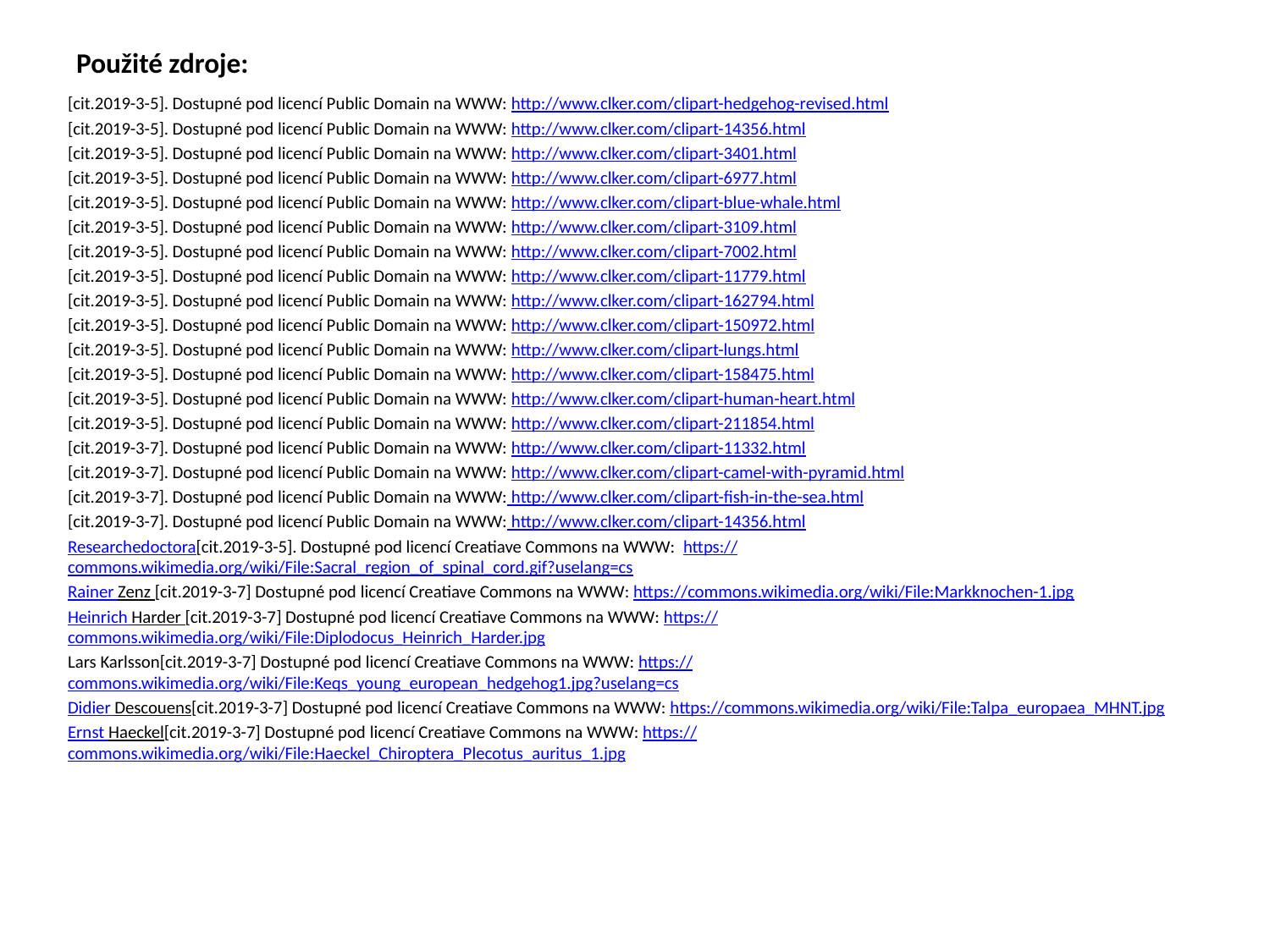

# Použité zdroje:
[cit.2019-3-5]. Dostupné pod licencí Public Domain na WWW: http://www.clker.com/clipart-hedgehog-revised.html
[cit.2019-3-5]. Dostupné pod licencí Public Domain na WWW: http://www.clker.com/clipart-14356.html
[cit.2019-3-5]. Dostupné pod licencí Public Domain na WWW: http://www.clker.com/clipart-3401.html
[cit.2019-3-5]. Dostupné pod licencí Public Domain na WWW: http://www.clker.com/clipart-6977.html
[cit.2019-3-5]. Dostupné pod licencí Public Domain na WWW: http://www.clker.com/clipart-blue-whale.html
[cit.2019-3-5]. Dostupné pod licencí Public Domain na WWW: http://www.clker.com/clipart-3109.html
[cit.2019-3-5]. Dostupné pod licencí Public Domain na WWW: http://www.clker.com/clipart-7002.html
[cit.2019-3-5]. Dostupné pod licencí Public Domain na WWW: http://www.clker.com/clipart-11779.html
[cit.2019-3-5]. Dostupné pod licencí Public Domain na WWW: http://www.clker.com/clipart-162794.html
[cit.2019-3-5]. Dostupné pod licencí Public Domain na WWW: http://www.clker.com/clipart-150972.html
[cit.2019-3-5]. Dostupné pod licencí Public Domain na WWW: http://www.clker.com/clipart-lungs.html
[cit.2019-3-5]. Dostupné pod licencí Public Domain na WWW: http://www.clker.com/clipart-158475.html
[cit.2019-3-5]. Dostupné pod licencí Public Domain na WWW: http://www.clker.com/clipart-human-heart.html
[cit.2019-3-5]. Dostupné pod licencí Public Domain na WWW: http://www.clker.com/clipart-211854.html
[cit.2019-3-7]. Dostupné pod licencí Public Domain na WWW: http://www.clker.com/clipart-11332.html
[cit.2019-3-7]. Dostupné pod licencí Public Domain na WWW: http://www.clker.com/clipart-camel-with-pyramid.html
[cit.2019-3-7]. Dostupné pod licencí Public Domain na WWW: http://www.clker.com/clipart-fish-in-the-sea.html
[cit.2019-3-7]. Dostupné pod licencí Public Domain na WWW: http://www.clker.com/clipart-14356.html
Researchedoctora[cit.2019-3-5]. Dostupné pod licencí Creatiave Commons na WWW:  https://commons.wikimedia.org/wiki/File:Sacral_region_of_spinal_cord.gif?uselang=cs
Rainer Zenz [cit.2019-3-7] Dostupné pod licencí Creatiave Commons na WWW: https://commons.wikimedia.org/wiki/File:Markknochen-1.jpg
Heinrich Harder [cit.2019-3-7] Dostupné pod licencí Creatiave Commons na WWW: https://commons.wikimedia.org/wiki/File:Diplodocus_Heinrich_Harder.jpg
Lars Karlsson[cit.2019-3-7] Dostupné pod licencí Creatiave Commons na WWW: https://commons.wikimedia.org/wiki/File:Keqs_young_european_hedgehog1.jpg?uselang=cs
Didier Descouens[cit.2019-3-7] Dostupné pod licencí Creatiave Commons na WWW: https://commons.wikimedia.org/wiki/File:Talpa_europaea_MHNT.jpg
Ernst Haeckel[cit.2019-3-7] Dostupné pod licencí Creatiave Commons na WWW: https://commons.wikimedia.org/wiki/File:Haeckel_Chiroptera_Plecotus_auritus_1.jpg